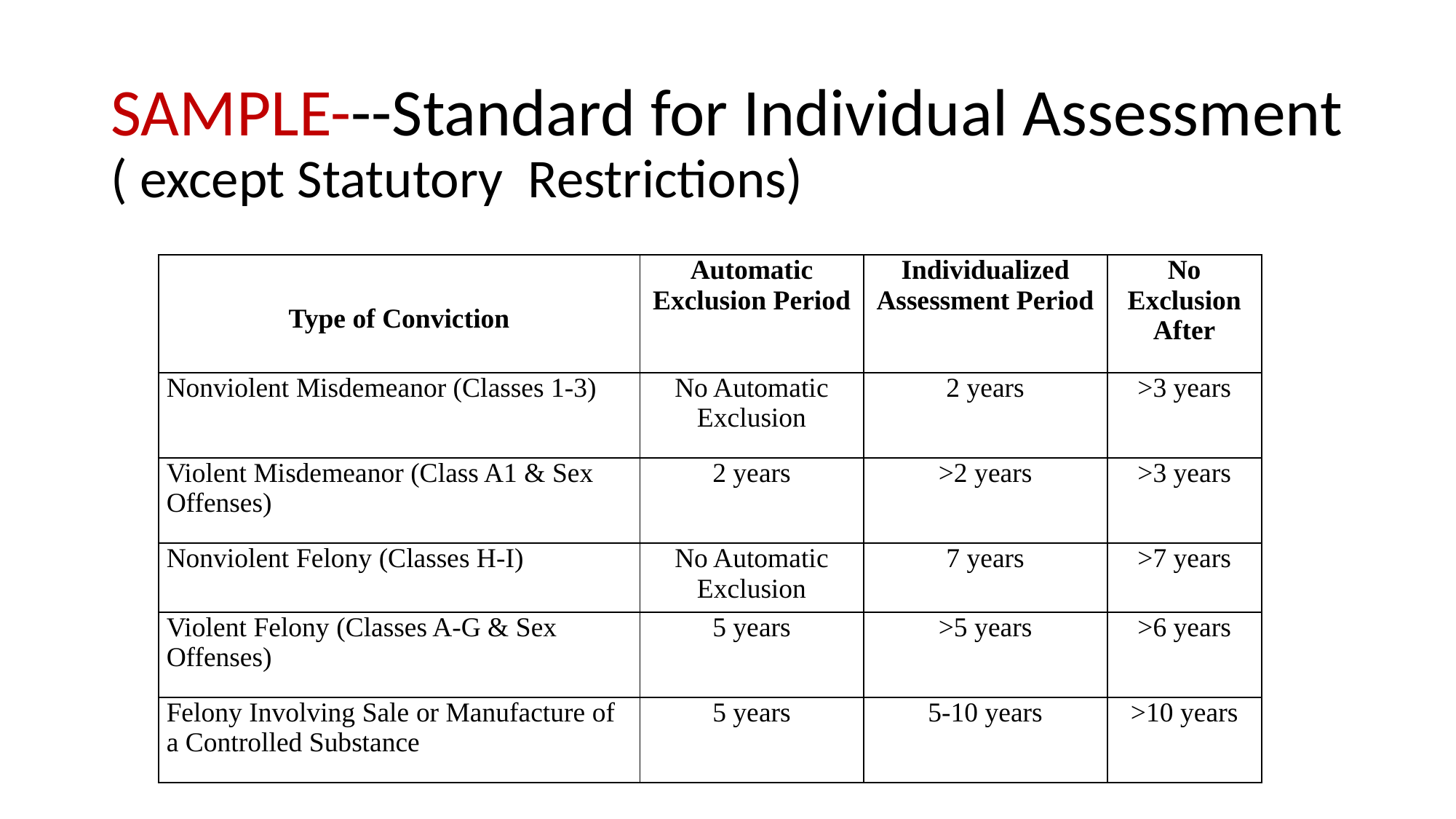

# SAMPLE---Standard for Individual Assessment ( except Statutory  Restrictions)
| Type of Conviction | Automatic Exclusion Period | Individualized Assessment Period | No Exclusion After |
| --- | --- | --- | --- |
| Nonviolent Misdemeanor (Classes 1-3) | No Automatic Exclusion | 2 years | >3 years |
| Violent Misdemeanor (Class A1 & Sex Offenses) | 2 years | >2 years | >3 years |
| Nonviolent Felony (Classes H-I) | No Automatic Exclusion | 7 years | >7 years |
| Violent Felony (Classes A-G & Sex Offenses) | 5 years | >5 years | >6 years |
| Felony Involving Sale or Manufacture of a Controlled Substance | 5 years | 5-10 years | >10 years |